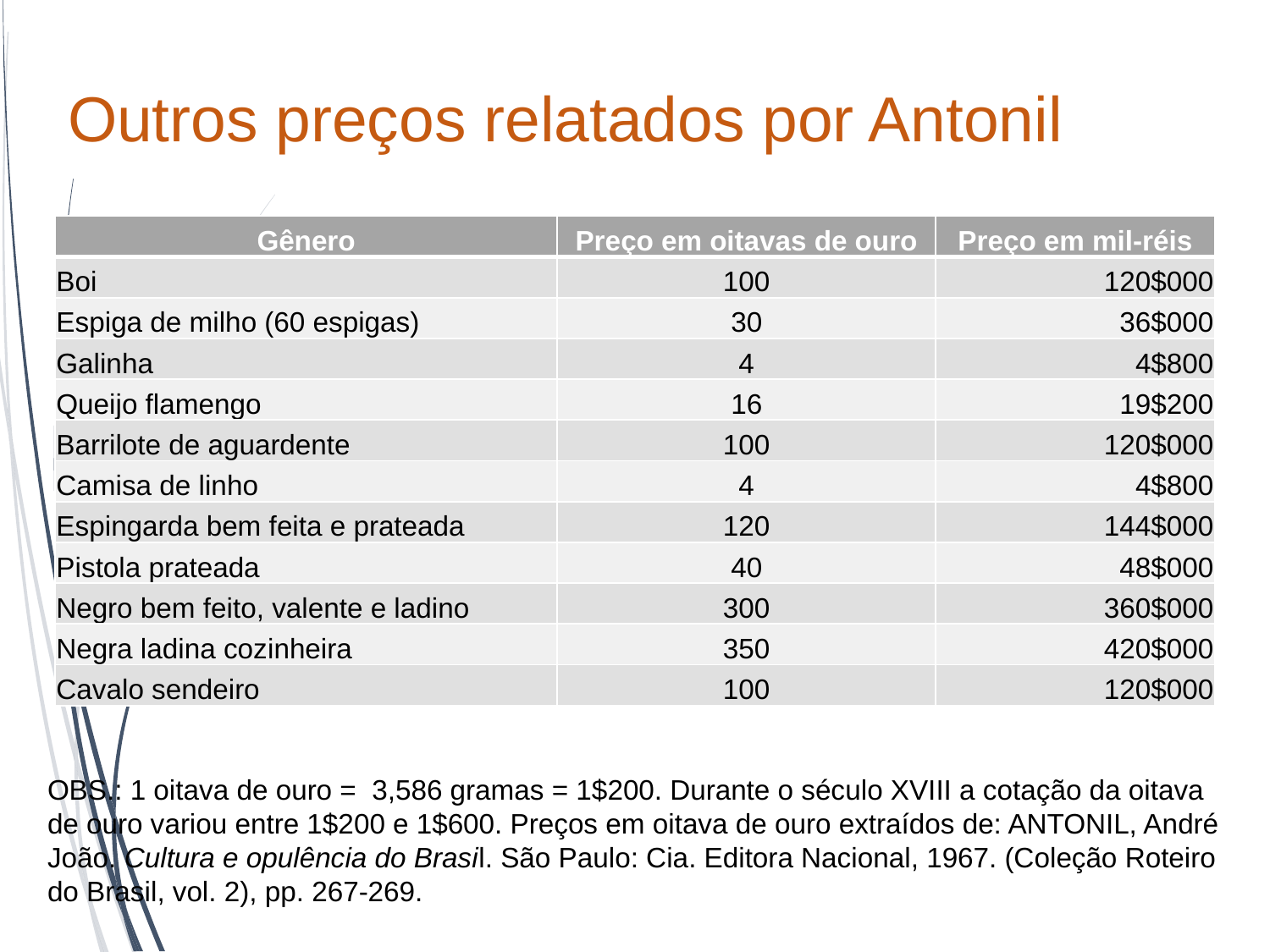

# Outros preços relatados por Antonil
| Gênero | Preço em oitavas de ouro | Preço em mil-réis |
| --- | --- | --- |
| Boi | 100 | 120$000 |
| Espiga de milho (60 espigas) | 30 | 36$000 |
| Galinha | 4 | 4$800 |
| Queijo flamengo | 16 | 19$200 |
| Barrilote de aguardente | 100 | 120$000 |
| Camisa de linho | 4 | 4$800 |
| Espingarda bem feita e prateada | 120 | 144$000 |
| Pistola prateada | 40 | 48$000 |
| Negro bem feito, valente e ladino | 300 | 360$000 |
| Negra ladina cozinheira | 350 | 420$000 |
| Cavalo sendeiro | 100 | 120$000 |
OBS.: 1 oitava de ouro =  3,586 gramas = 1$200. Durante o século XVIII a cotação da oitava de ouro variou entre 1$200 e 1$600. Preços em oitava de ouro extraídos de: ANTONIL, André João. Cultura e opulência do Brasil. São Paulo: Cia. Editora Nacional, 1967. (Coleção Roteiro do Brasil, vol. 2), pp. 267-269.